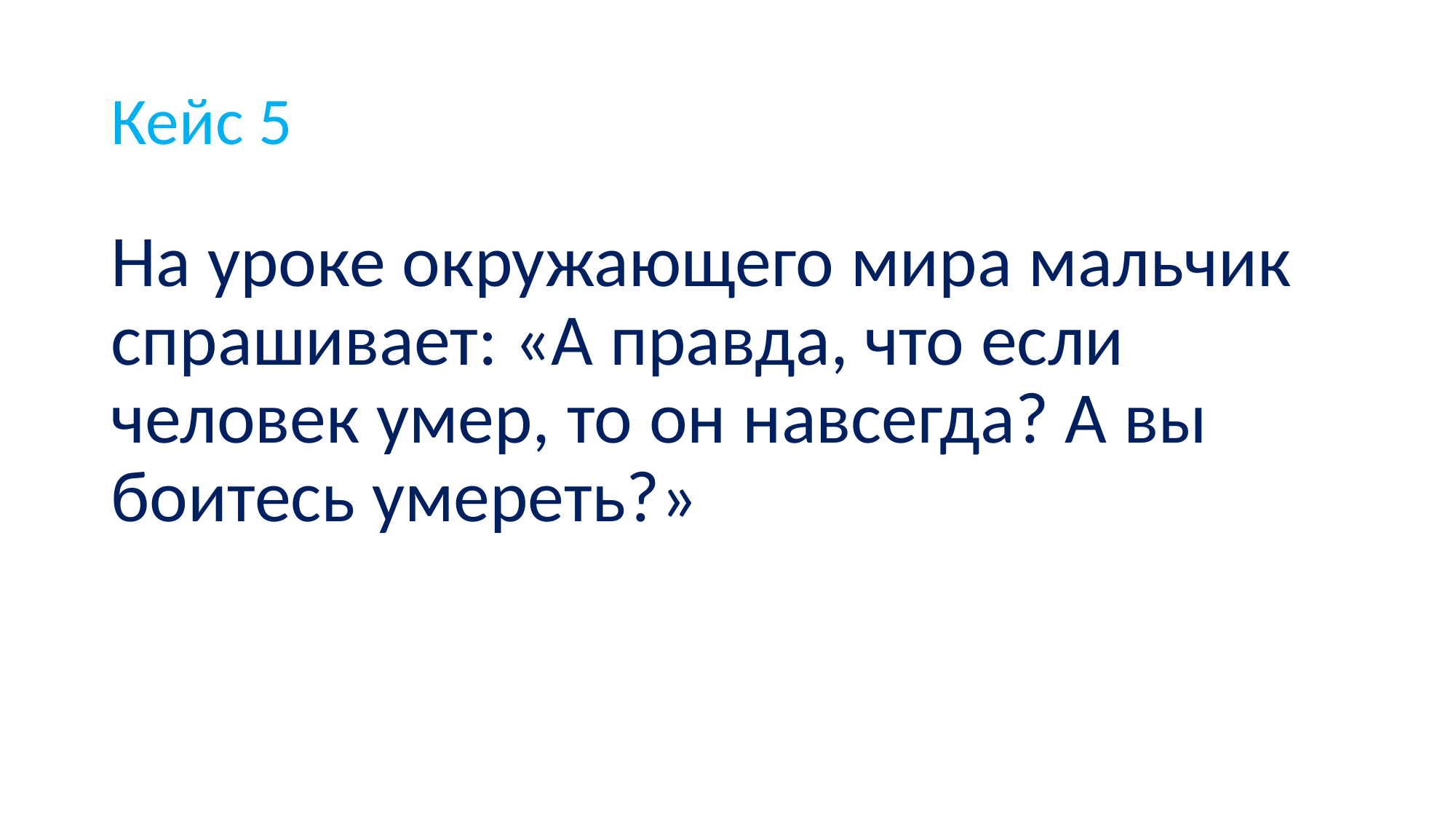

# Кейс 5
На уроке окружающего мира мальчик спрашивает: «А правда, что если человек умер, то он навсегда? А вы боитесь умереть?»